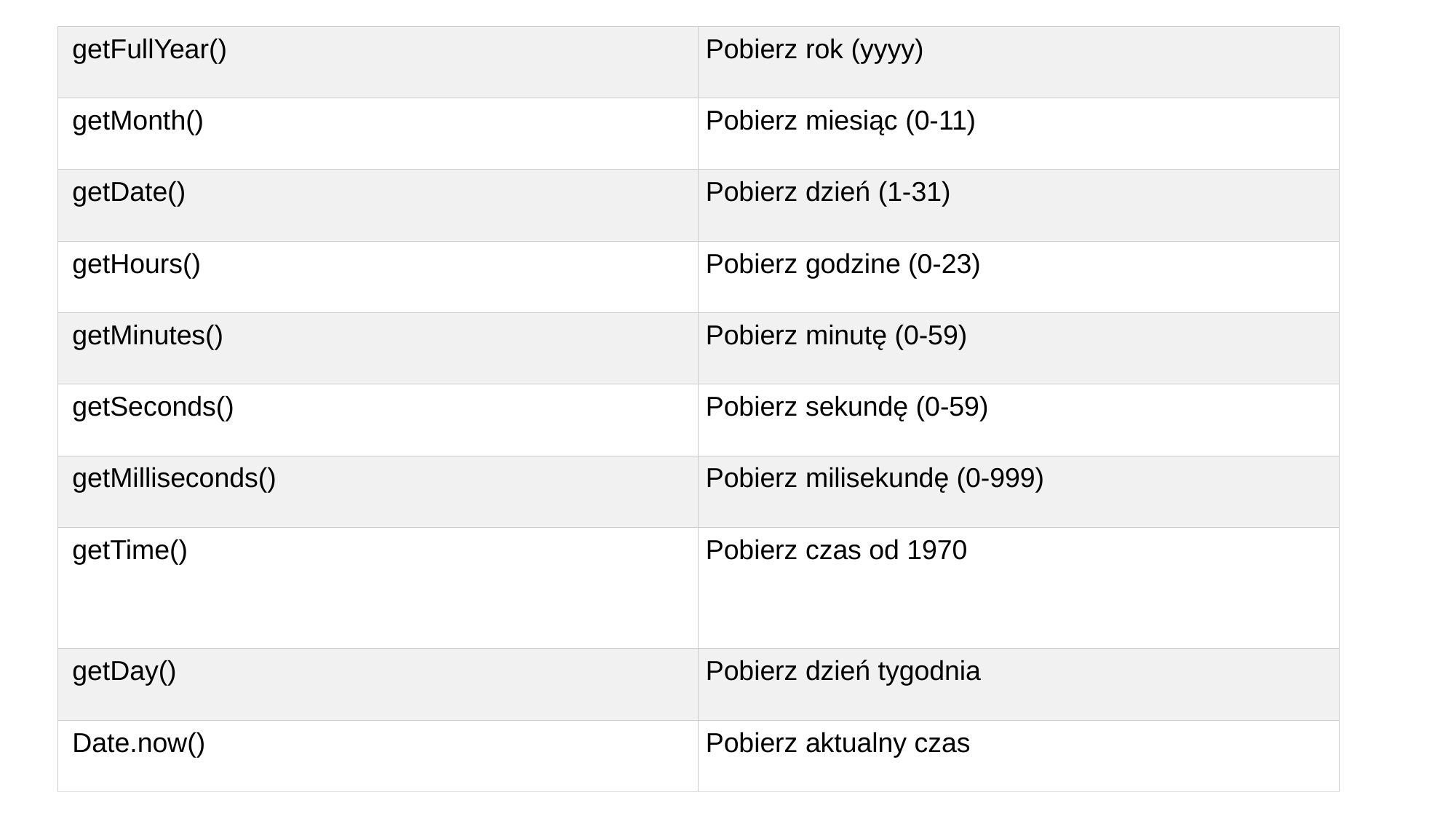

| getFullYear() | Pobierz rok (yyyy) |
| --- | --- |
| getMonth() | Pobierz miesiąc (0-11) |
| getDate() | Pobierz dzień (1-31) |
| getHours() | Pobierz godzine (0-23) |
| getMinutes() | Pobierz minutę (0-59) |
| getSeconds() | Pobierz sekundę (0-59) |
| getMilliseconds() | Pobierz milisekundę (0-999) |
| getTime() | Pobierz czas od 1970 |
| getDay() | Pobierz dzień tygodnia |
| Date.now() | Pobierz aktualny czas |
#